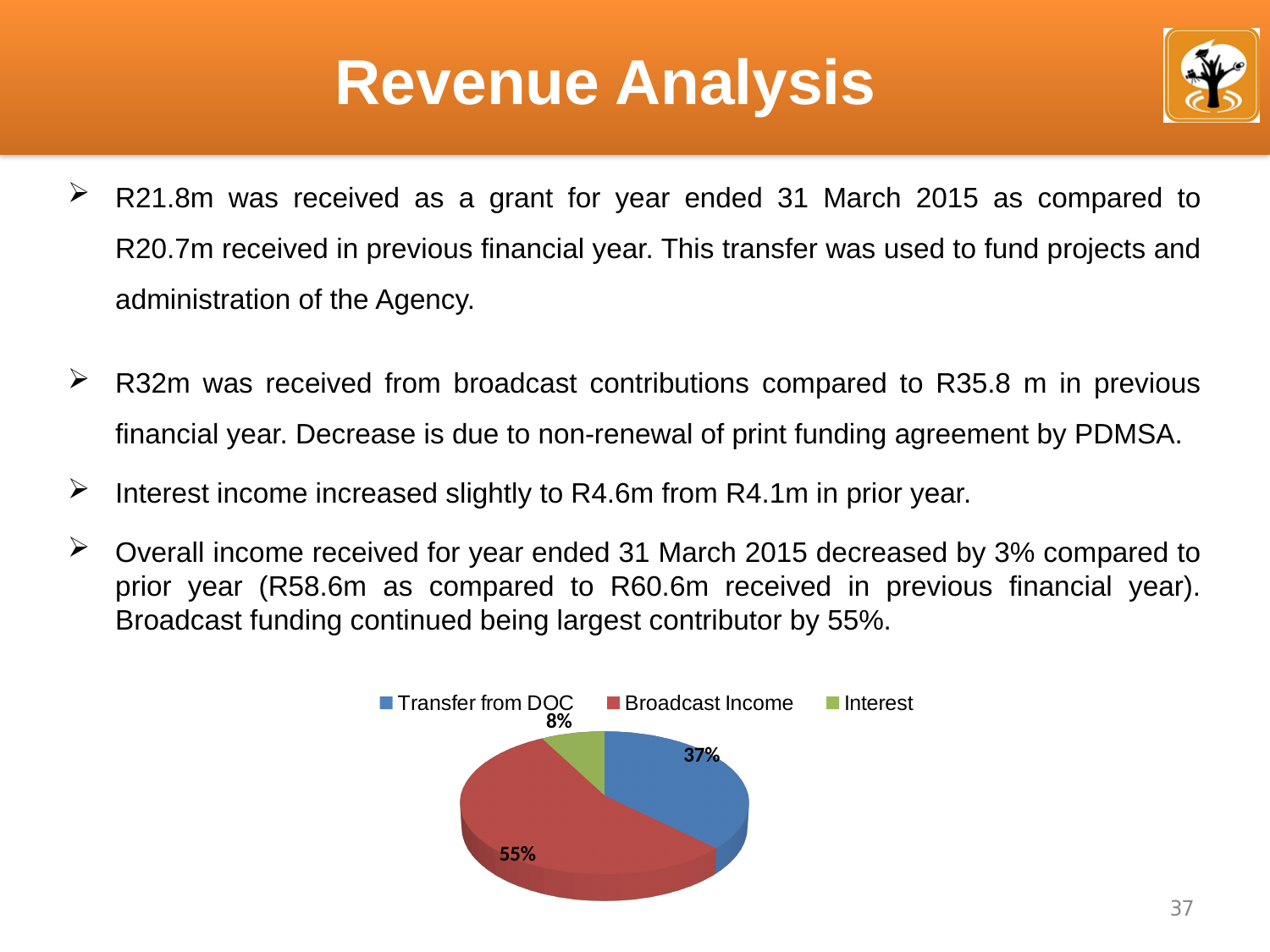

# Revenue Analysis
R21.8m was received as a grant for year ended 31 March 2015 as compared to R20.7m received in previous financial year. This transfer was used to fund projects and administration of the Agency.

R32m was received from broadcast contributions compared to R35.8 m in previous financial year. Decrease is due to non-renewal of print funding agreement by PDMSA.

Interest income increased slightly to R4.6m from R4.1m in prior year.

Overall income received for year ended 31 March 2015 decreased by 3% compared to prior year (R58.6m as compared to R60.6m received in previous financial year). Broadcast funding continued being largest contributor by 55%.

[unsupported chart]

37